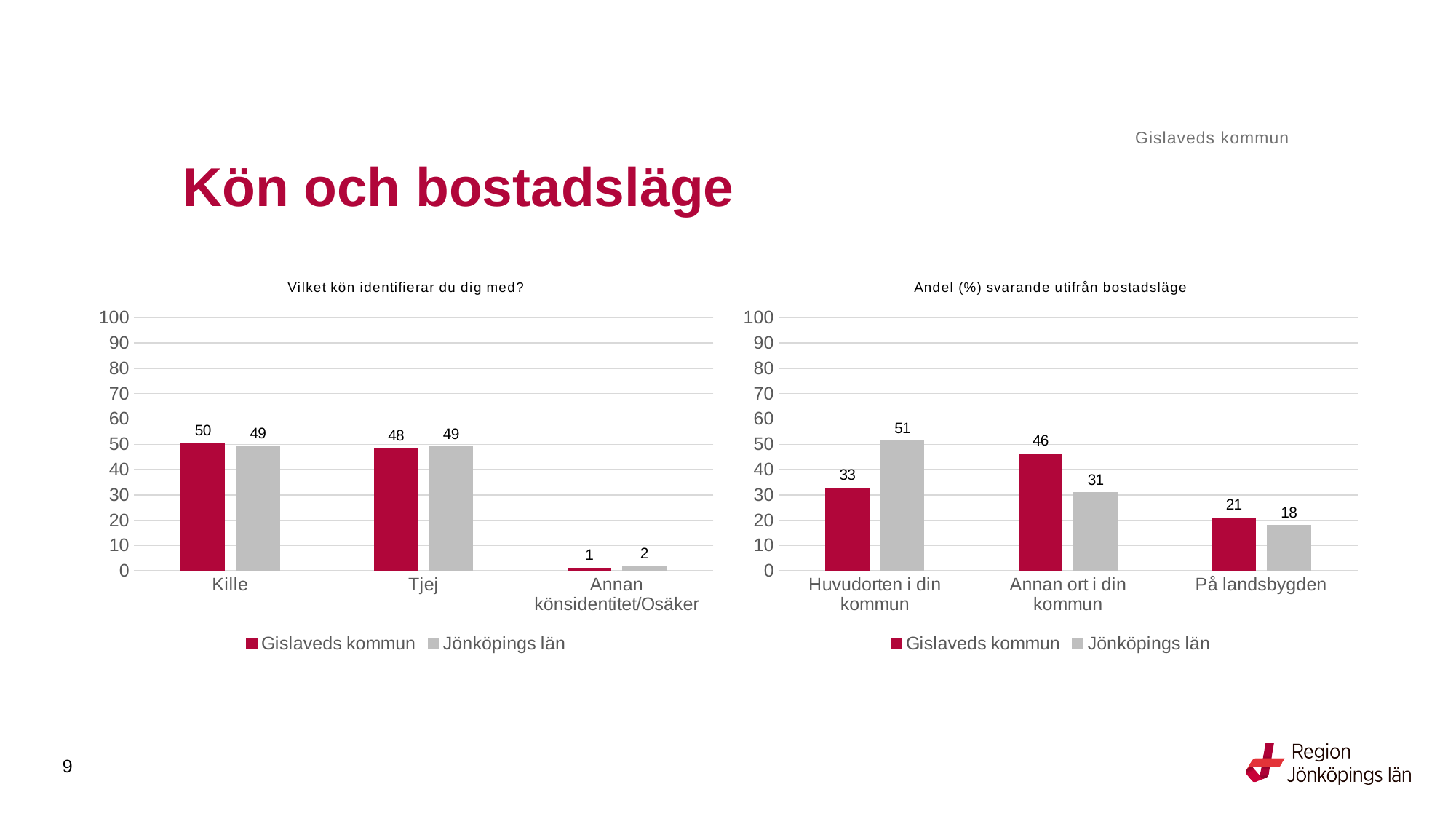

Gislaveds kommun
# Kön och bostadsläge

### Chart: Vilket kön identifierar du dig med?

| Category | Gislaveds kommun | Jönköpings län |
|---|---|---|
| Kille | 50.4918 | 49.188 |
| Tjej | 48.3607 | 48.9907 |
| Annan könsidentitet/Osäker | 1.1475 | 1.8212 |

### Chart: Andel (%) svarande utifrån bostadsläge

| Category | Gislaveds kommun | Jönköpings län |
|---|---|---|
| Huvudorten i din kommun | 32.7119 | 51.2861 |
| Annan ort i din kommun | 46.2712 | 30.8501 |
| På landsbygden | 21.0169 | 17.8639 |
9